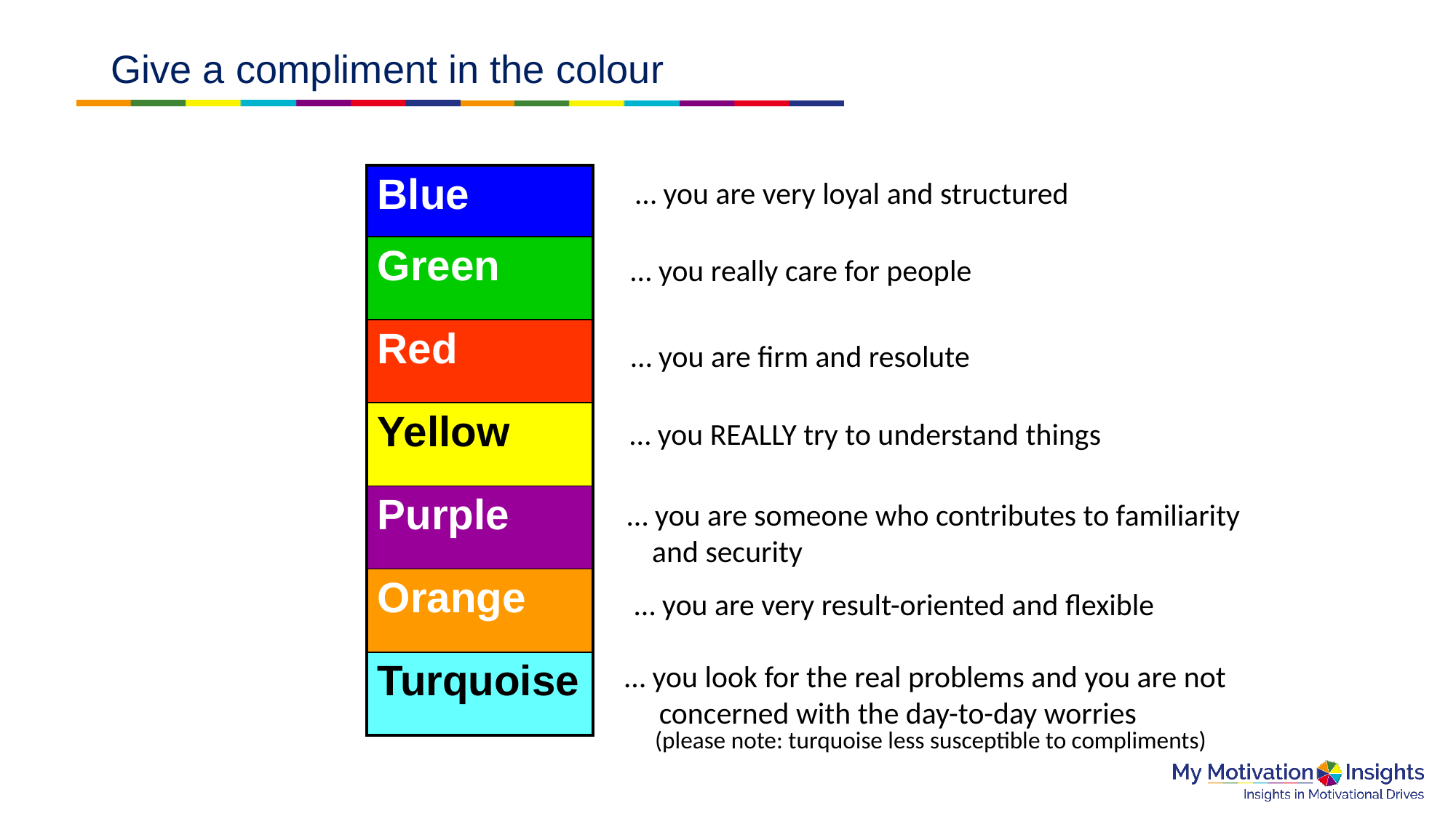

# Give a compliment in the colour
| Blue |
| --- |
| Green |
| Red |
| Yellow |
| Purple |
| Orange |
| Turquoise |
… you are very loyal and structured

… you really care for people
… you are firm and resolute
… you REALLY try to understand things
… you are someone who contributes to familiarity
    and security
… you are very result-oriented and flexible
… you look for the real problems and you are not
     concerned with the day-to-day worries
(please note: turquoise less susceptible to compliments)